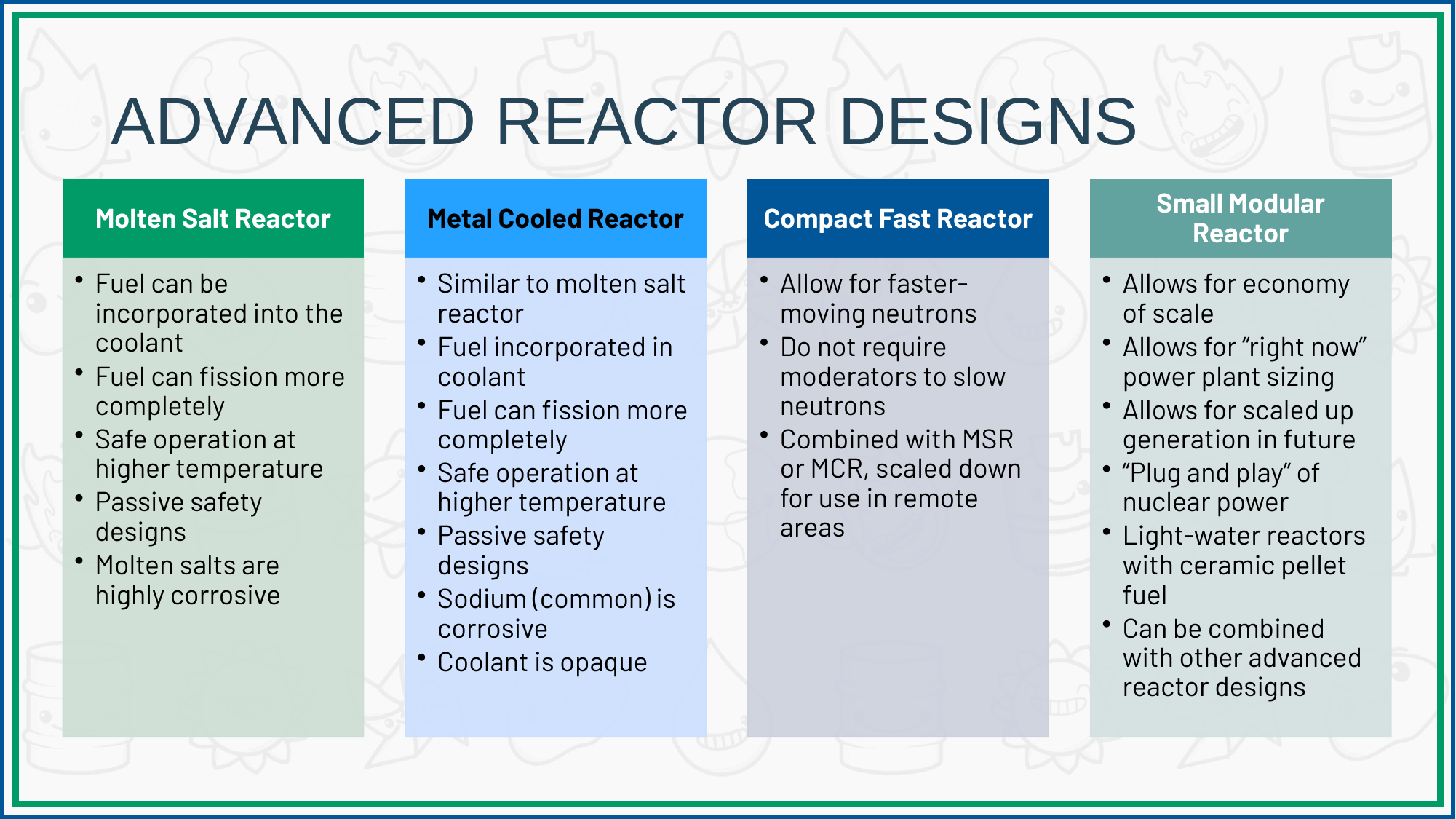

# Advanced Reactor Designs
Molten Salt Reactor
Fuel can be incorporated into the coolant
Fuel can fission more completely
Safe operation at higher temperature
Passive safety designs
Molten salts are highly corrosive
Metal Cooled Reactor
Similar to molten salt reactor
Fuel incorporated in coolant
Fuel can fission more completely
Safe operation at higher temperature
Passive safety designs
Sodium (common) is corrosive
Coolant is opaque
Compact Fast Reactor
Allow for faster-moving neutrons
Do not require moderators to slow neutrons
Combined with MSR or MCR, scaled down for use in remote areas
Small Modular Reactor
Allows for economy of scale
Allows for “right now” power plant sizing
Allows for scaled up generation in future
“Plug and play” of nuclear power
Light-water reactors with ceramic pellet fuel
Can be combined with other advanced reactor designs